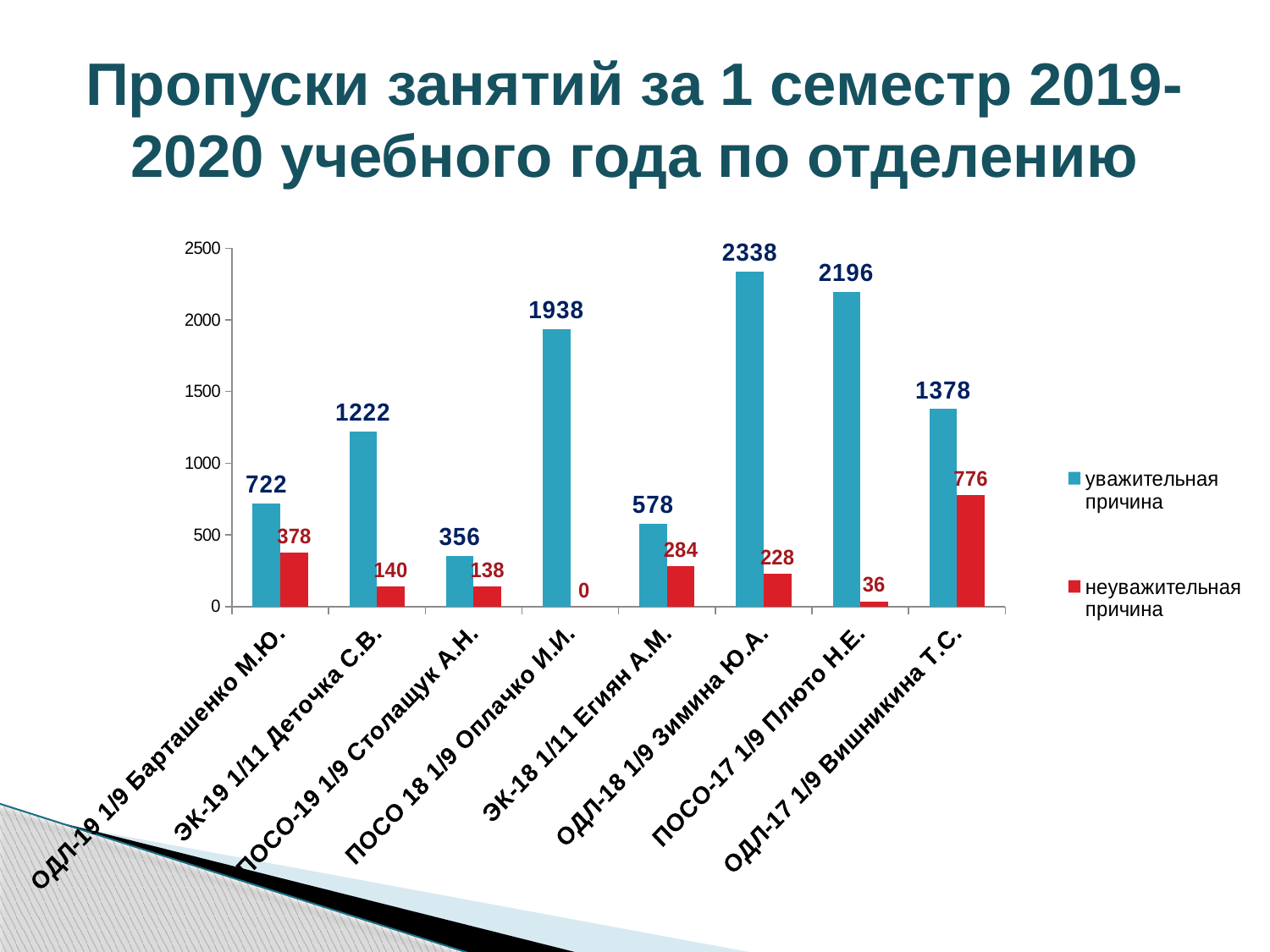

# Пропуски занятий за 1 семестр 2019-2020 учебного года по отделению

[unsupported chart]